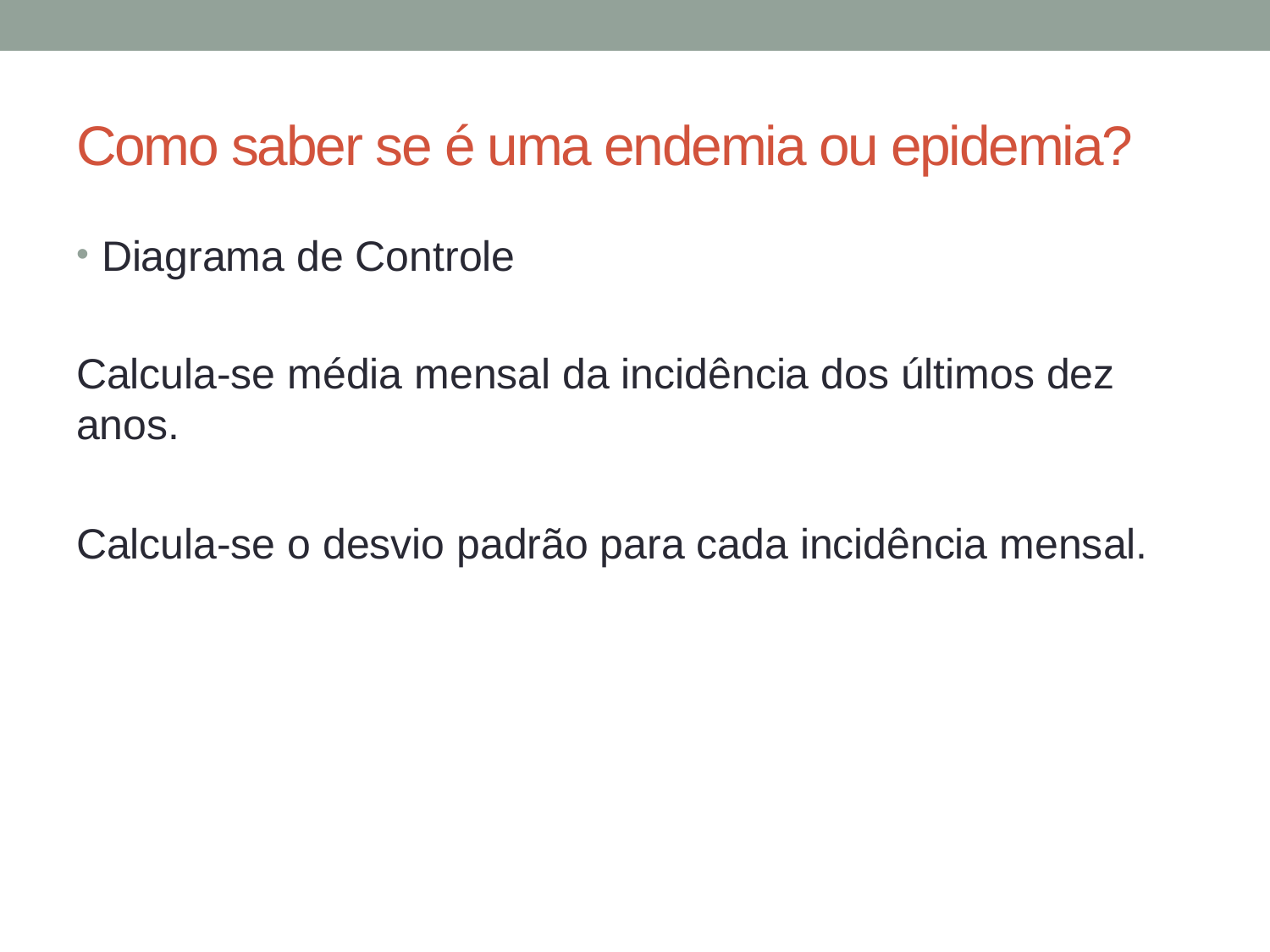

# Como saber se é uma endemia ou epidemia?
Diagrama de Controle

Calcula-se média mensal da incidência dos últimos dez anos.

Calcula-se o desvio padrão para cada incidência mensal.